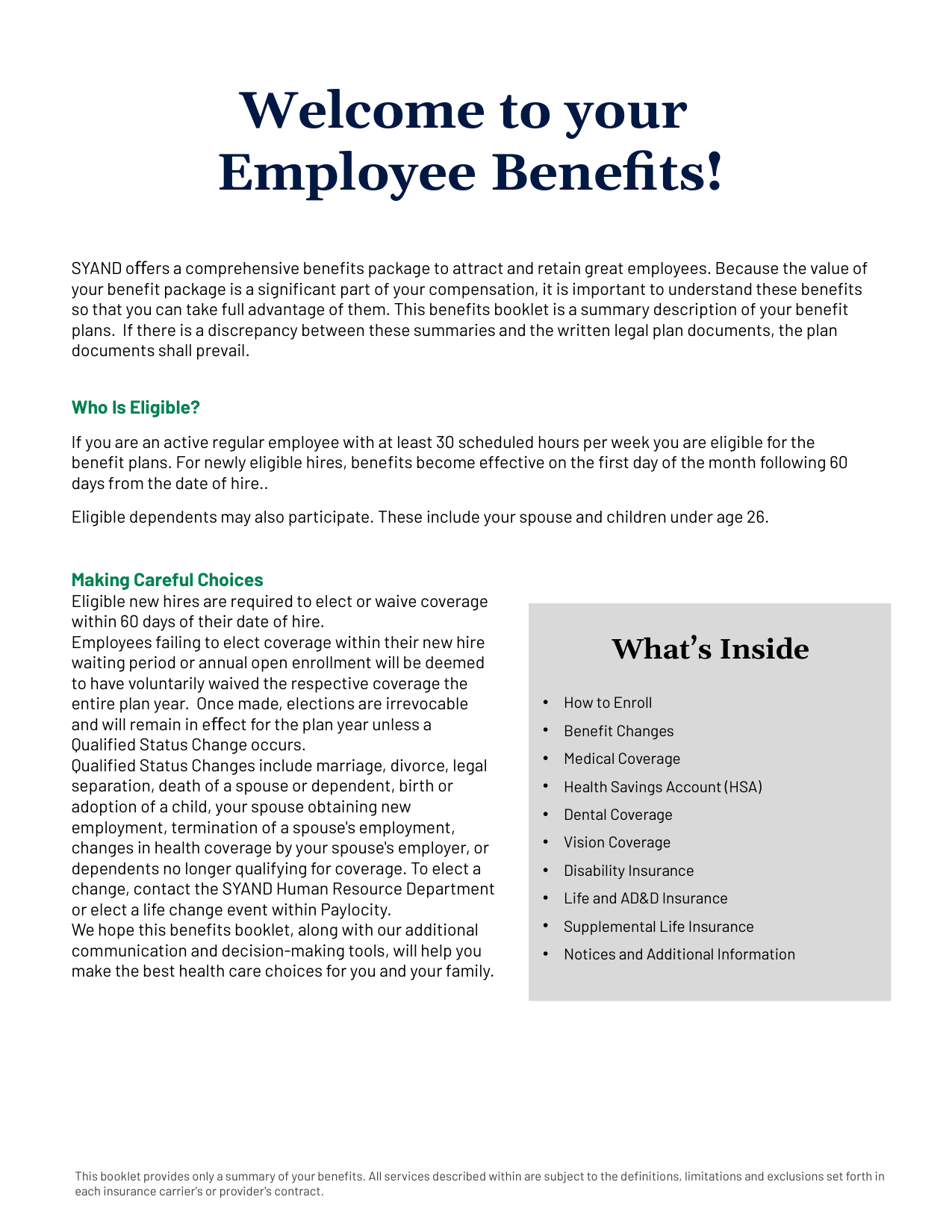

Welcome to your
Employee Benefits!
SYAND oﬀers a comprehensive beneﬁts package to attract and retain great employees. Because the value of your beneﬁt package is a signiﬁcant part of your compensation, it is important to understand these beneﬁts so that you can take full advantage of them. This beneﬁts booklet is a summary description of your beneﬁt plans.  If there is a discrepancy between these summaries and the written legal plan documents, the plan documents shall prevail.
Who Is Eligible?
If you are an active regular employee with at least 30 scheduled hours per week you are eligible for the beneﬁt plans. For newly eligible hires, benefits become effective on the first day of the month following 60 days from the date of hire..
Eligible dependents may also participate. These include your spouse and children under age 26.
Making Careful Choices
Eligible new hires are required to elect or waive coverage within 60 days of their date of hire.
Employees failing to elect coverage within their new hire waiting period or annual open enrollment will be deemed to have voluntarily waived the respective coverage the entire plan year.  Once made, elections are irrevocable and will remain in eﬀect for the plan year unless a Qualiﬁed Status Change occurs.
Qualiﬁed Status Changes include marriage, divorce, legal separation, death of a spouse or dependent, birth or adoption of a child, your spouse obtaining new employment, termination of a spouse's employment, changes in health coverage by your spouse's employer, or dependents no longer qualifying for coverage. To elect a change, contact the SYAND Human Resource Department or elect a life change event within Paylocity.
We hope this beneﬁts booklet, along with our additional communication and decision-making tools, will help you make the best health care choices for you and your family.

What’s Inside
How to Enroll
Benefit Changes
Medical Coverage
Health Savings Account (HSA)
Dental Coverage
Vision Coverage
Disability Insurance
Life and AD&D Insurance
Supplemental Life Insurance
Notices and Additional Information
This booklet provides only a summary of your beneﬁts. All services described within are subject to the deﬁnitions, limitations and exclusions set forth in each insurance carrier's or provider's contract.